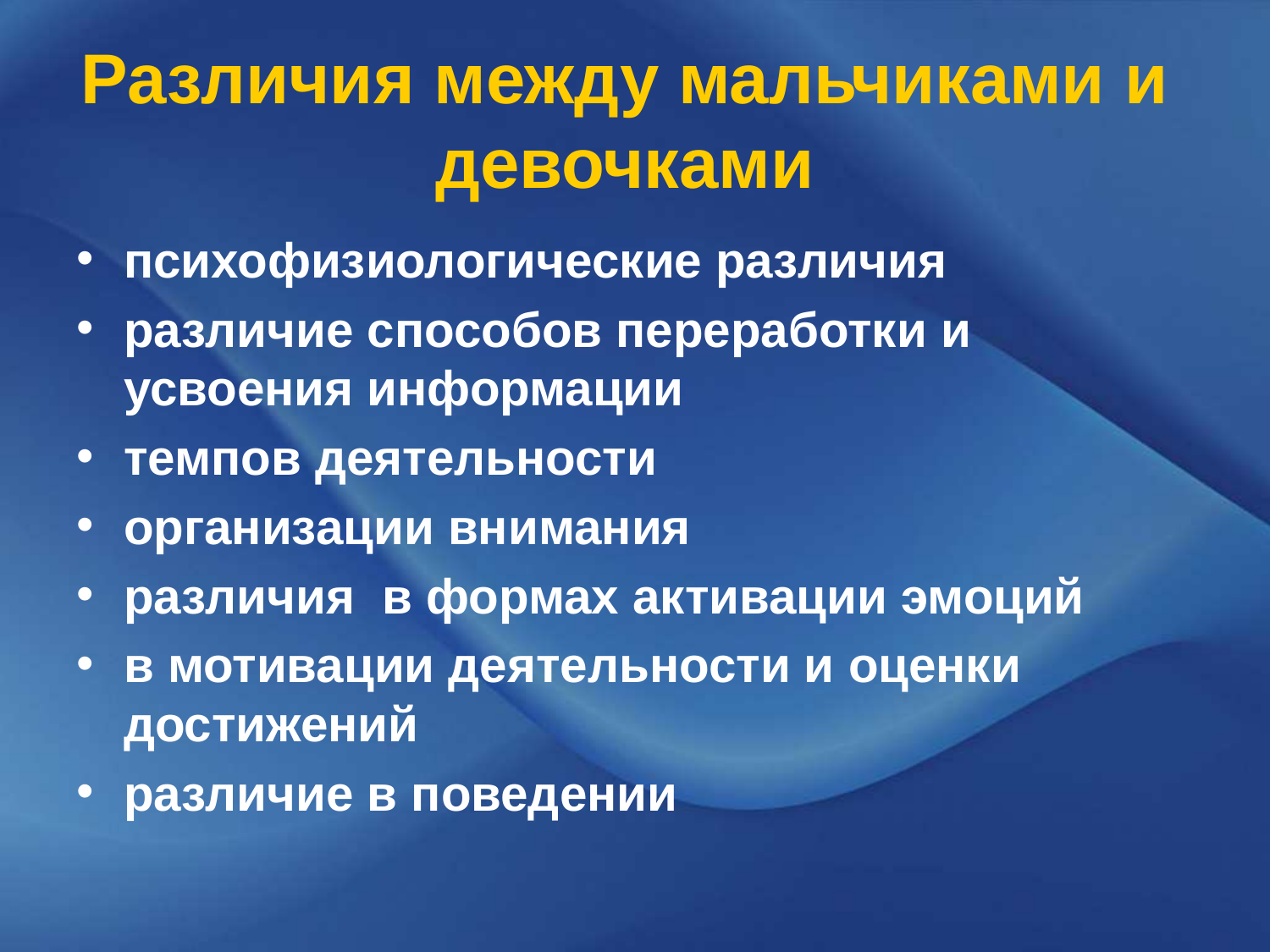

# Различия между мальчиками и девочками
психофизиологические различия
различие способов переработки и усвоения информации
темпов деятельности
организации внимания
различия  в формах активации эмоций
в мотивации деятельности и оценки достижений
различие в поведении